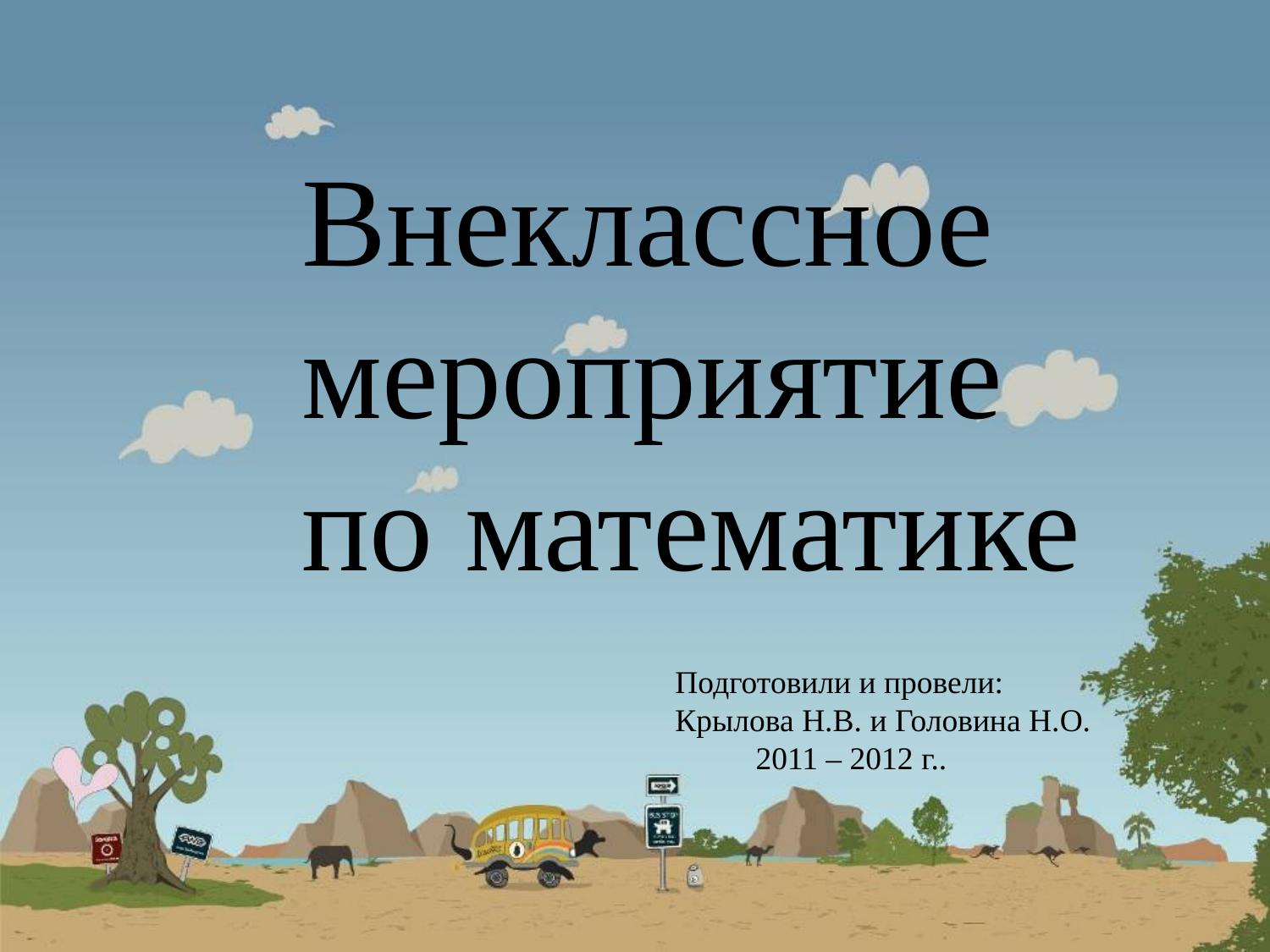

Внеклассное
мероприятие
по математике

Подготовили и провели:
Крылова Н.В. и Головина Н.О.
          2011 – 2012 г..